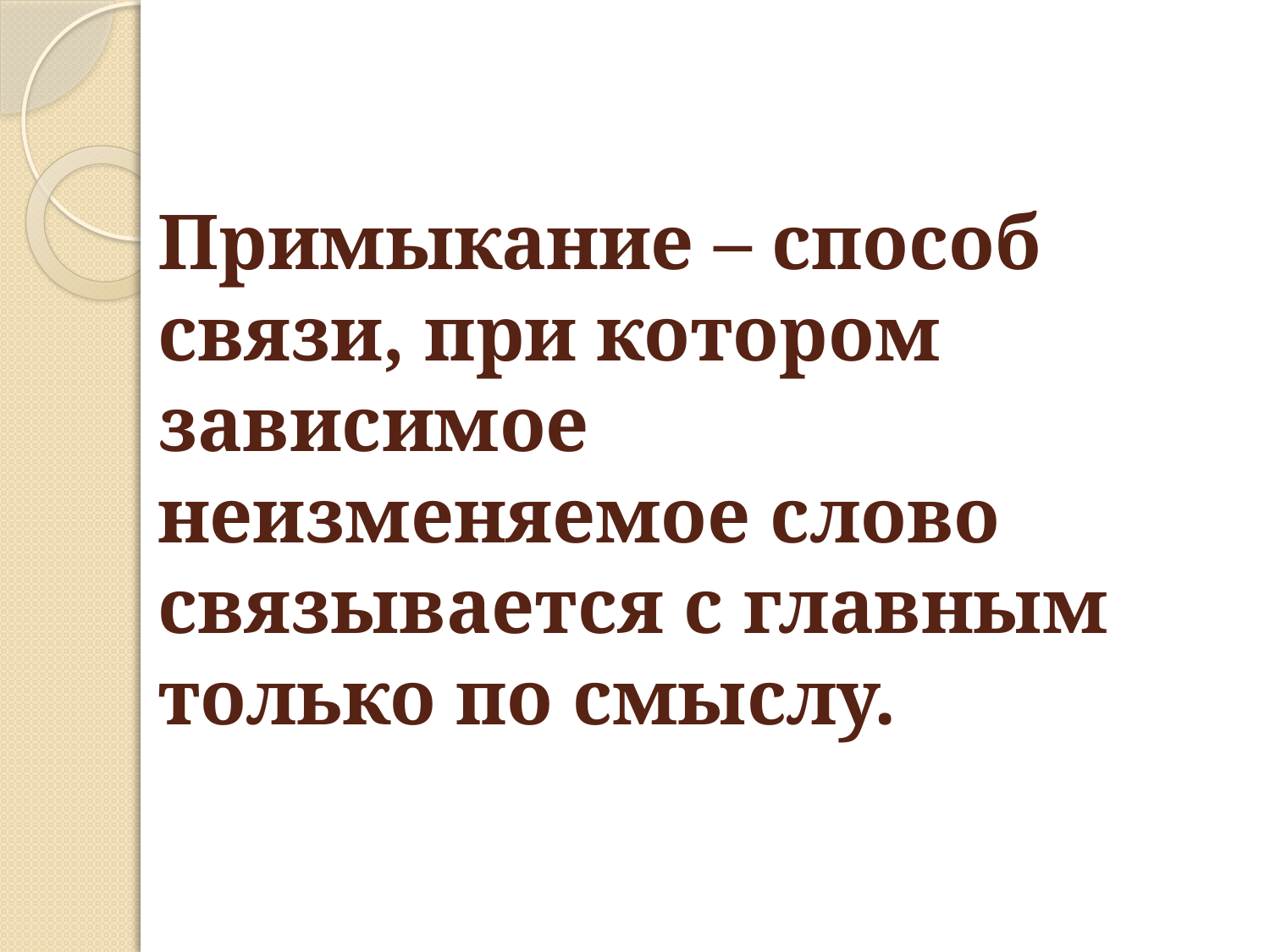

# Примыкание – способ связи, при котором зависимое неизменяемое слово связывается с главным только по смыслу.